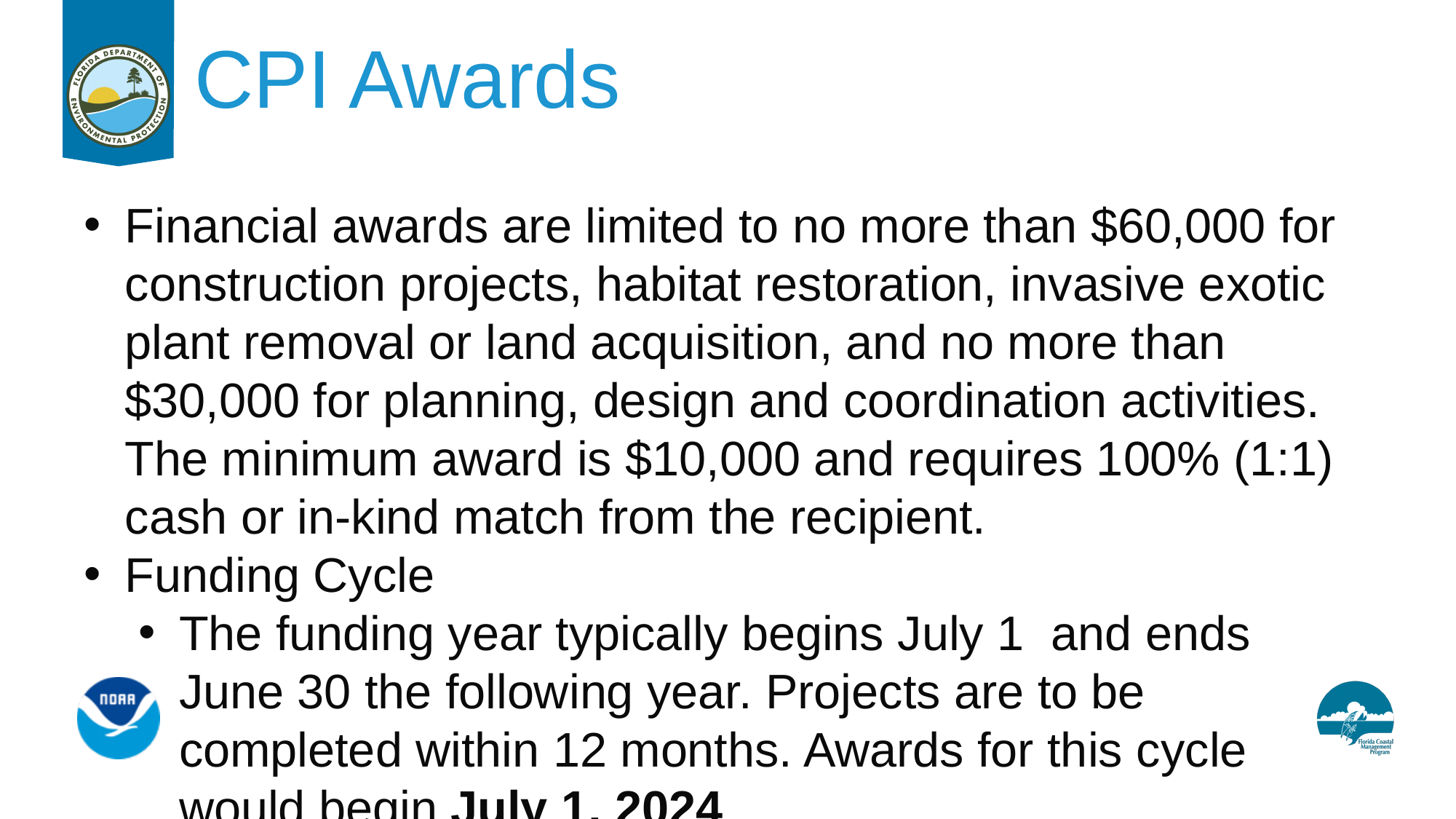

CPI Awards
Financial awards are limited to no more than $60,000 for construction projects, habitat restoration, invasive exotic plant removal or land acquisition, and no more than $30,000 for planning, design and coordination activities. The minimum award is $10,000 and requires 100% (1:1) cash or in-kind match from the recipient.
Funding Cycle
The funding year typically begins July 1  and ends June 30 the following year. Projects are to be completed within 12 months. Awards for this cycle would begin July 1, 2024.